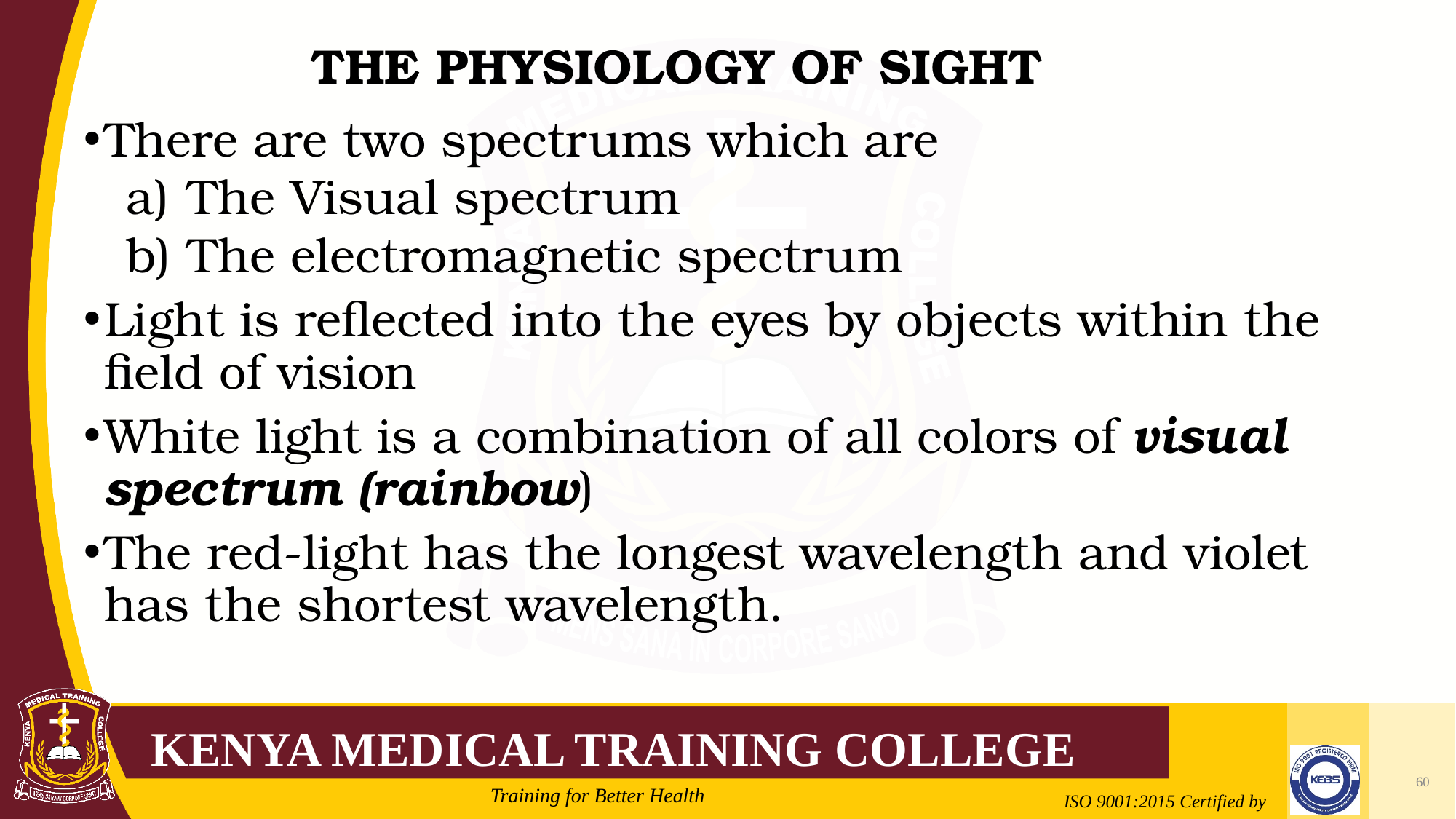

# THE PHYSIOLOGY OF SIGHT
There are two spectrums which are
The Visual spectrum
The electromagnetic spectrum
Light is reflected into the eyes by objects within the field of vision
White light is a combination of all colors of visual spectrum (rainbow)
The red-light has the longest wavelength and violet has the shortest wavelength.

60
2/21/2022
Mrs. Cate Mungania Kimathi-Bsc. N